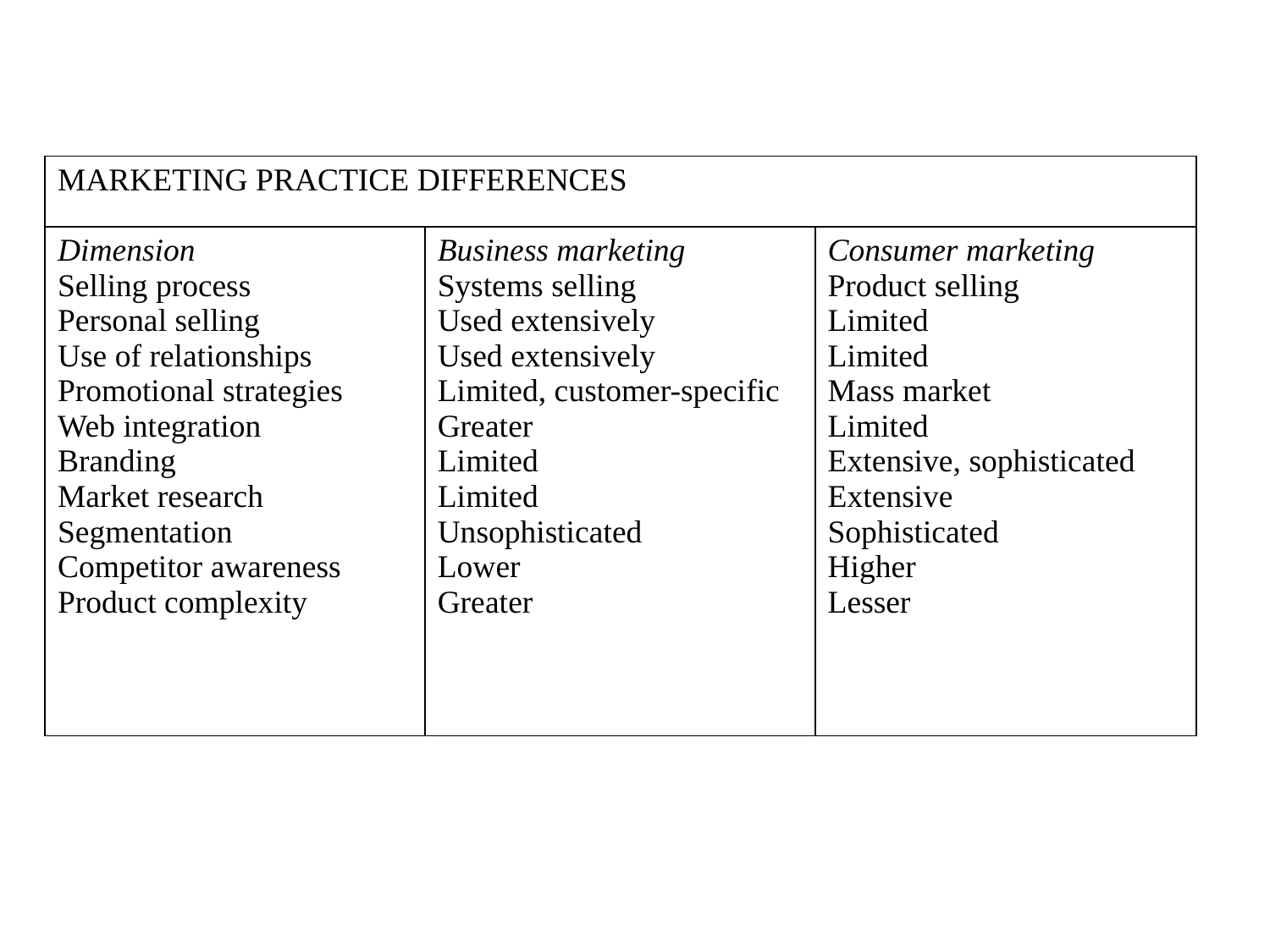

| MARKETING PRACTICE DIFFERENCES |  |  |
| --- | --- | --- |
| Dimension Selling process Personal selling Use of relationships Promotional strategies Web integration Branding Market research Segmentation Competitor awareness Product complexity | Business marketing Systems selling Used extensively Used extensively Limited, customer-specific Greater Limited Limited Unsophisticated Lower Greater | Consumer marketing Product selling Limited Limited Mass market Limited Extensive, sophisticated Extensive Sophisticated Higher Lesser |